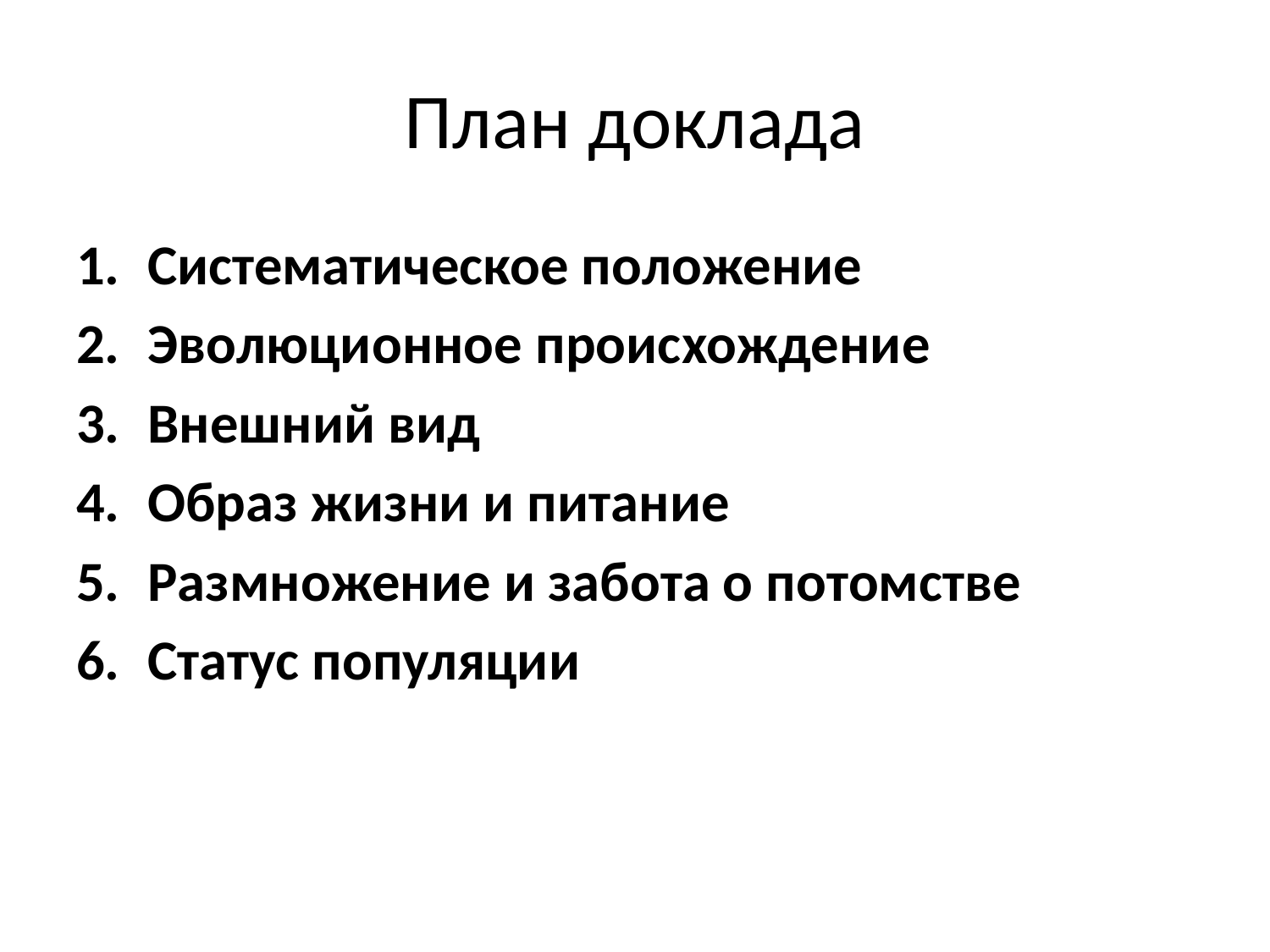

# План доклада
Систематическое положение
Эволюционное происхождение
Внешний вид
Образ жизни и питание
Размножение и забота о потомстве
Статус популяции